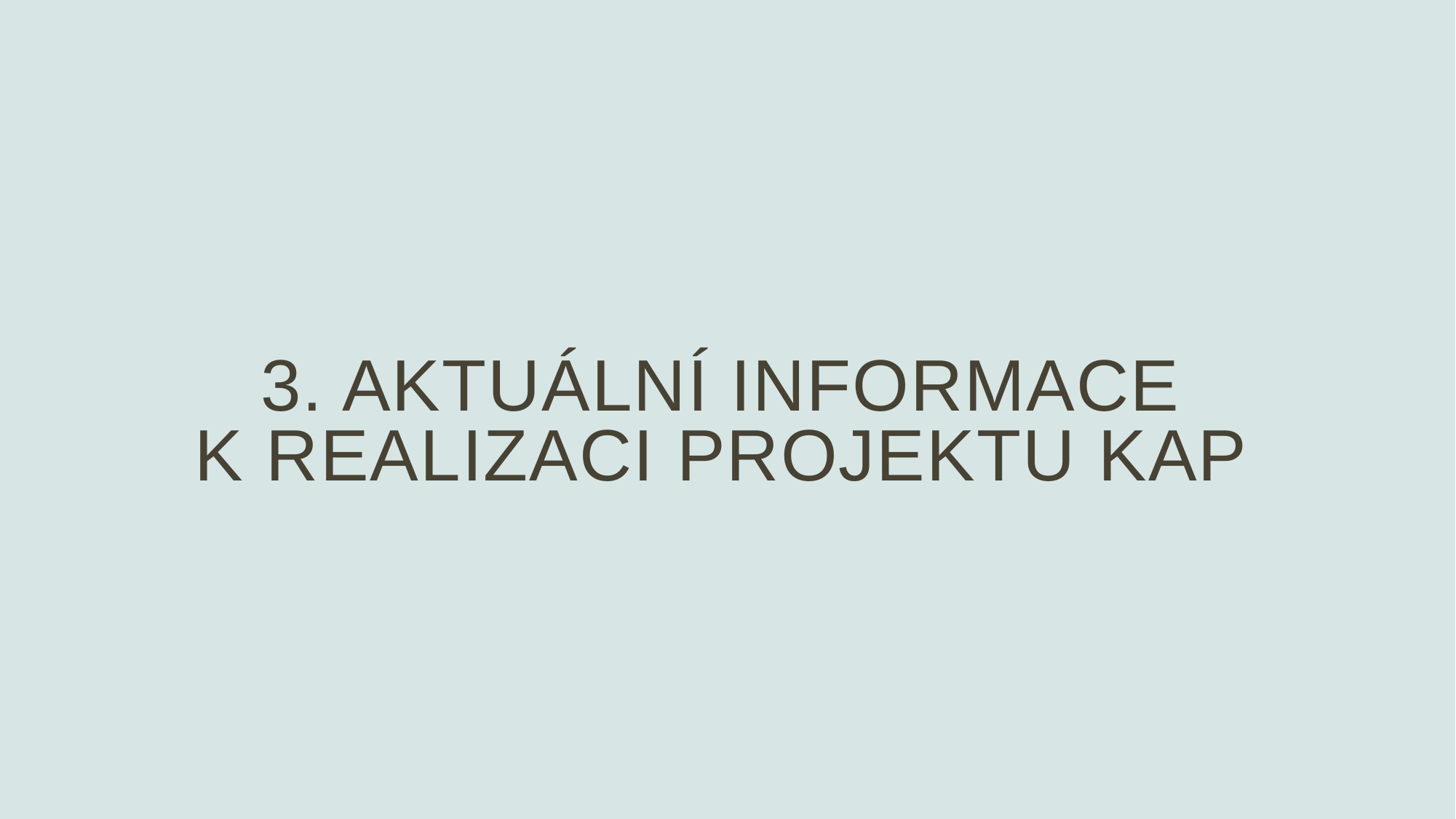

# 3. Aktuální informace k realizaci projektu KAP